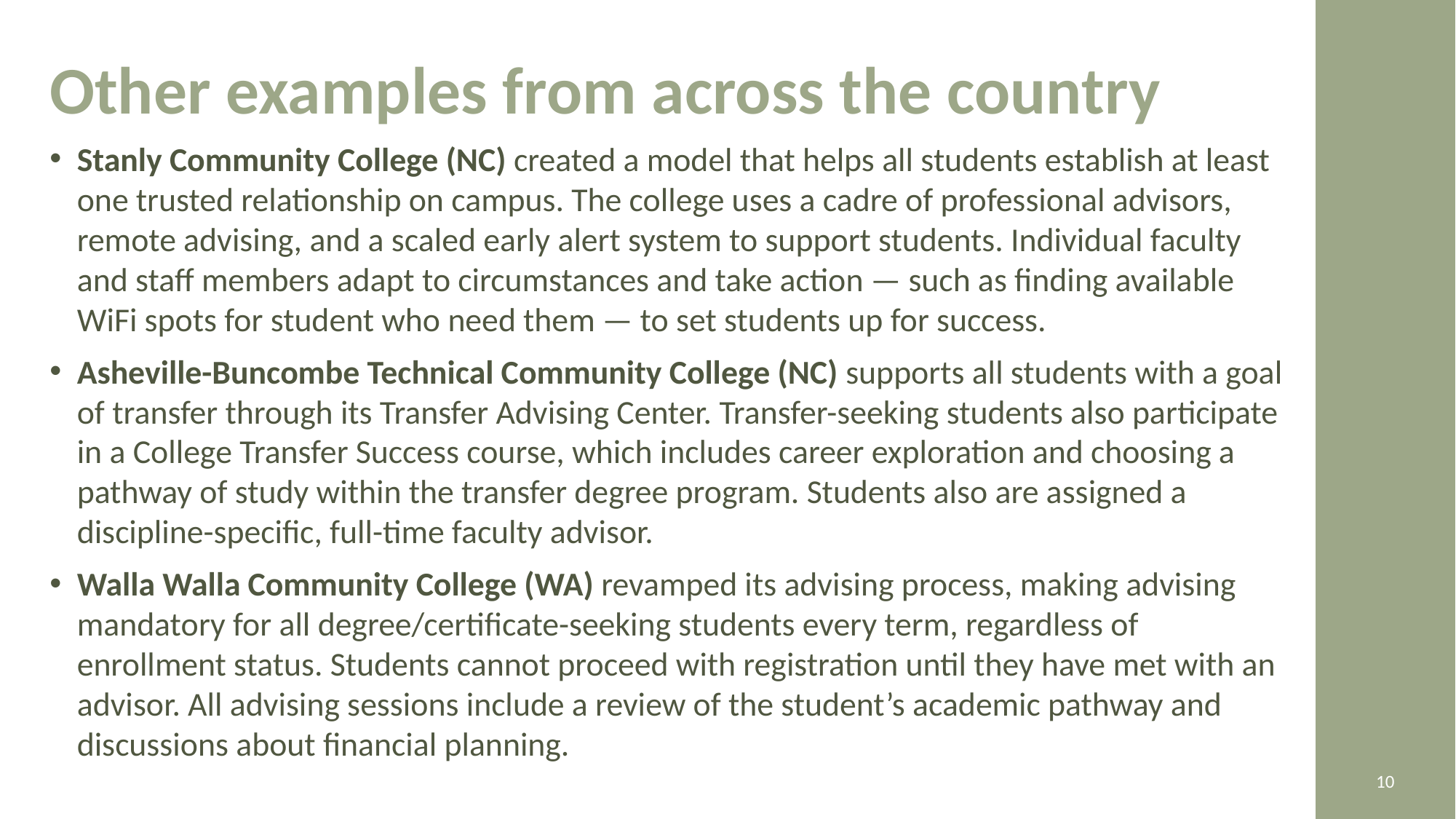

# Other examples from across the country
Stanly Community College (NC) created a model that helps all students establish at least one trusted relationship on campus. The college uses a cadre of professional advisors, remote advising, and a scaled early alert system to support students. Individual faculty and staff members adapt to circumstances and take action — such as finding available WiFi spots for student who need them — to set students up for success.
Asheville-Buncombe Technical Community College (NC) supports all students with a goal of transfer through its Transfer Advising Center. Transfer-seeking students also participate in a College Transfer Success course, which includes career exploration and choosing a pathway of study within the transfer degree program. Students also are assigned a discipline-specific, full-time faculty advisor.
Walla Walla Community College (WA) revamped its advising process, making advising mandatory for all degree/certificate-seeking students every term, regardless of enrollment status. Students cannot proceed with registration until they have met with an advisor. All advising sessions include a review of the student’s academic pathway and discussions about financial planning.

10